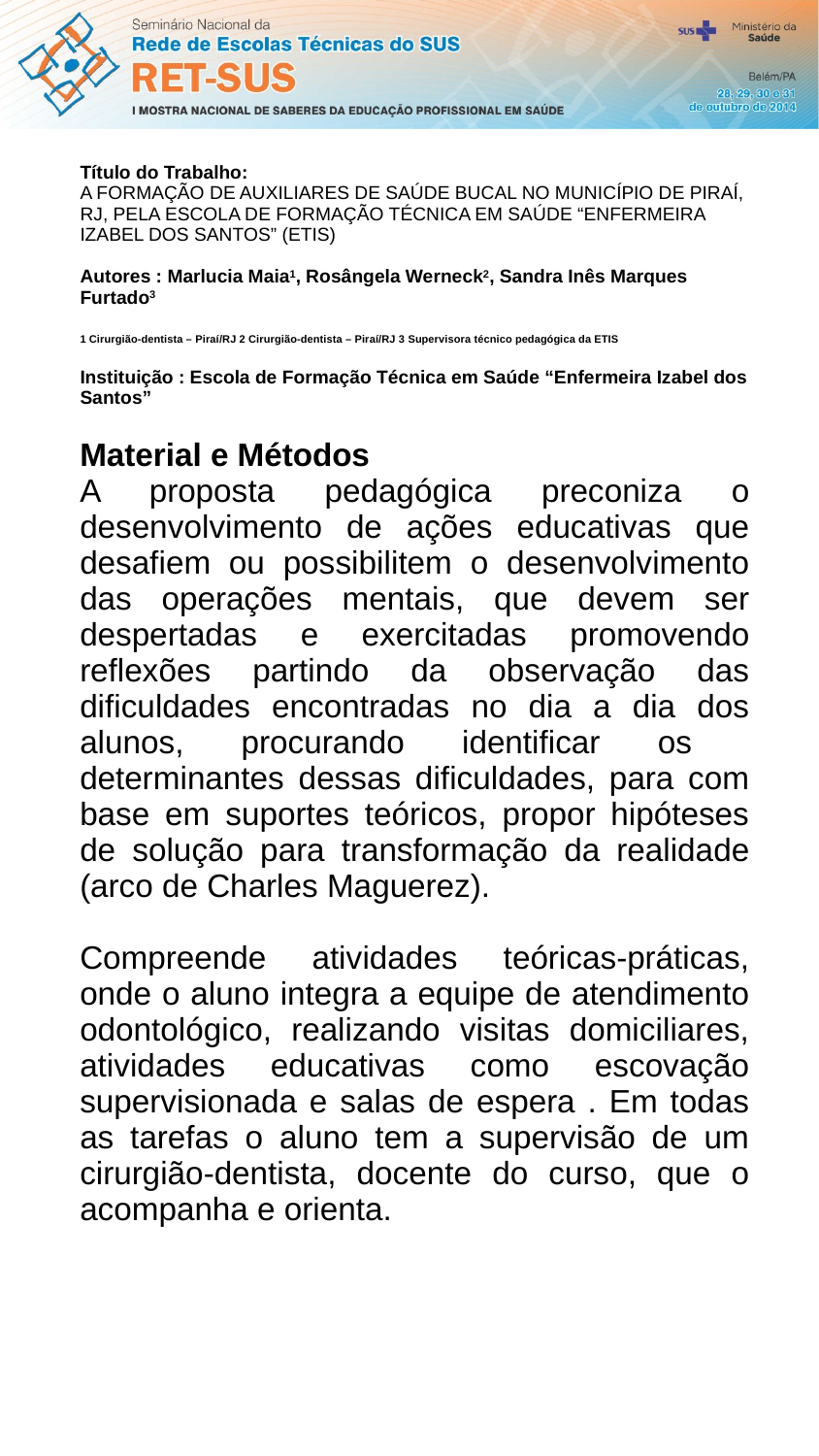

Título do Trabalho:
A FORMAÇÃO DE AUXILIARES DE SAÚDE BUCAL NO MUNICÍPIO DE PIRAÍ, RJ, PELA ESCOLA DE FORMAÇÃO TÉCNICA EM SAÚDE “ENFERMEIRA IZABEL DOS SANTOS” (ETIS)
Autores : Marlucia Maia1, Rosângela Werneck2, Sandra Inês Marques Furtado3
1 Cirurgião-dentista – Piraí/RJ 2 Cirurgião-dentista – Piraí/RJ 3 Supervisora técnico pedagógica da ETIS

Instituição : Escola de Formação Técnica em Saúde “Enfermeira Izabel dos Santos”

Material e Métodos
A proposta pedagógica preconiza o desenvolvimento de ações educativas que desafiem ou possibilitem o desenvolvimento das operações mentais, que devem ser despertadas e exercitadas promovendo reflexões partindo da observação das dificuldades encontradas no dia a dia dos alunos, procurando identificar os  determinantes dessas dificuldades, para com base em suportes teóricos, propor hipóteses de solução para transformação da realidade (arco de Charles Maguerez).

Compreende atividades teóricas-práticas, onde o aluno integra a equipe de atendimento odontológico, realizando visitas domiciliares, atividades educativas como escovação supervisionada e salas de espera . Em todas as tarefas o aluno tem a supervisão de um cirurgião-dentista, docente do curso, que o acompanha e orienta.